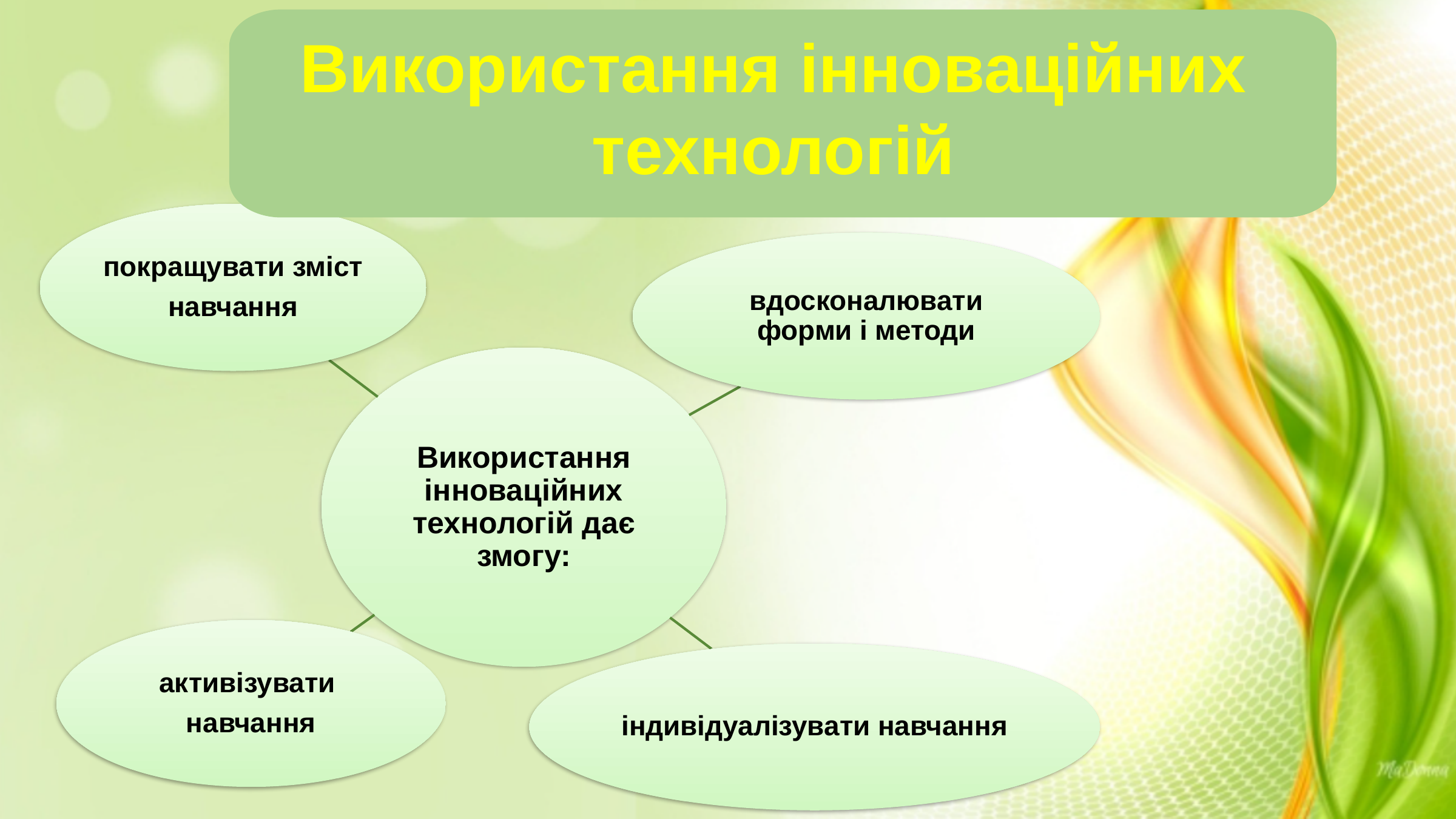

Використання інноваційних технологій
Використання інноваційних технологій дає змогу:

вдосконалювати форми і методи

індивідуалізувати навчання

активізувати
навчання

покращувати зміст
навчання